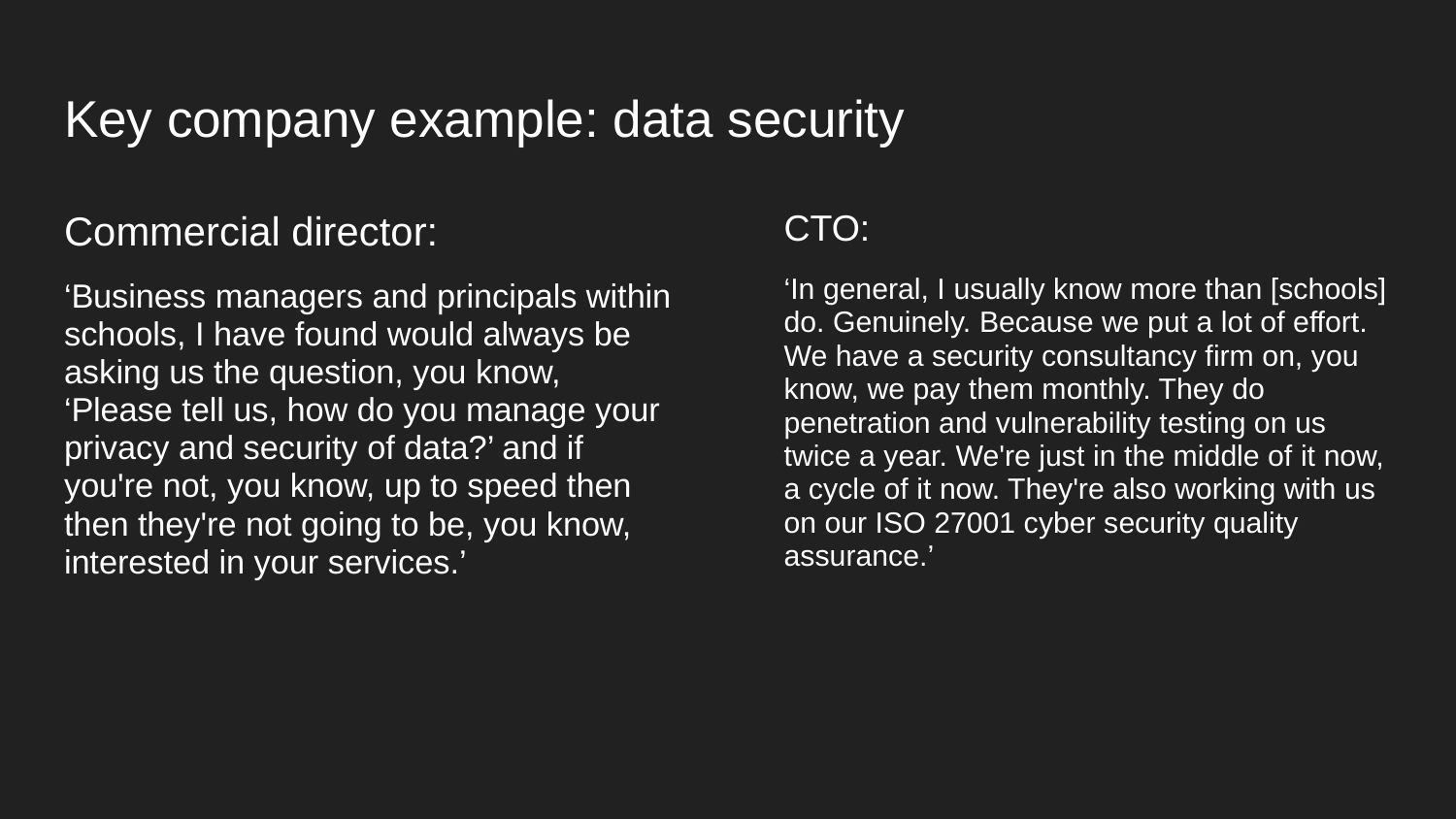

# Key company example: data security

Commercial director:
‘Business managers and principals within schools, I have found would always be asking us the question, you know, ‘Please tell us, how do you manage your privacy and security of data?’ and if you're not, you know, up to speed then then they're not going to be, you know, interested in your services.’
CTO:
‘In general, I usually know more than [schools] do. Genuinely. Because we put a lot of effort. We have a security consultancy firm on, you know, we pay them monthly. They do penetration and vulnerability testing on us twice a year. We're just in the middle of it now, a cycle of it now. They're also working with us on our ISO 27001 cyber security quality assurance.’